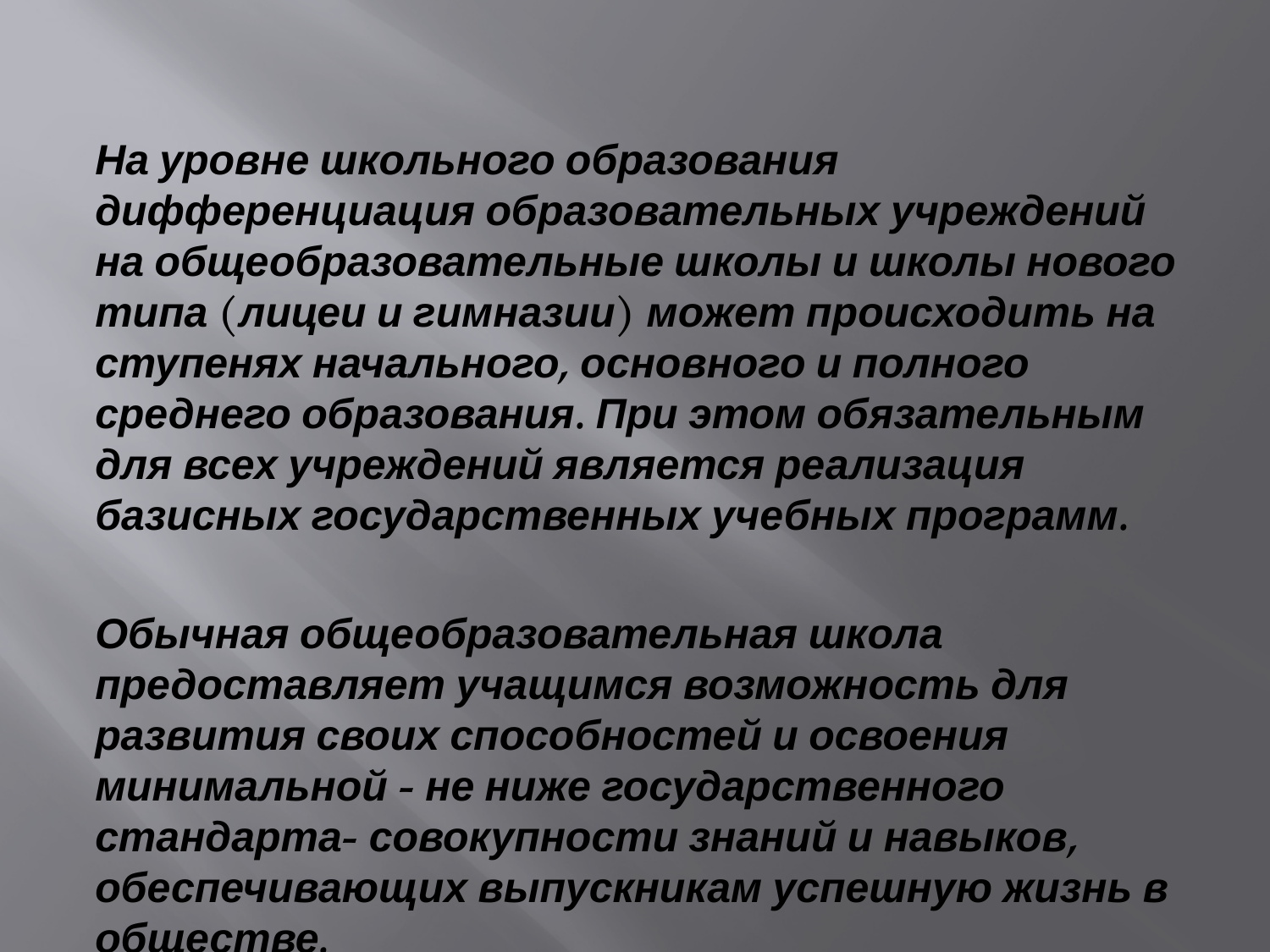

#
На уровне школьного образования дифференциация образовательных учреждений на общеобразовательные школы и школы нового типа (лицеи и гимназии) может происходить на ступенях начального, основного и полного среднего образования. При этом обязательным для всех учреждений является реализация базисных государственных учебных программ.

Обычная общеобразовательная школа предоставляет учащимся возможность для развития своих способностей и освоения минимальной - не ниже государственного стандарта- совокупности знаний и навыков, обеспечивающих выпускникам успешную жизнь в обществе.